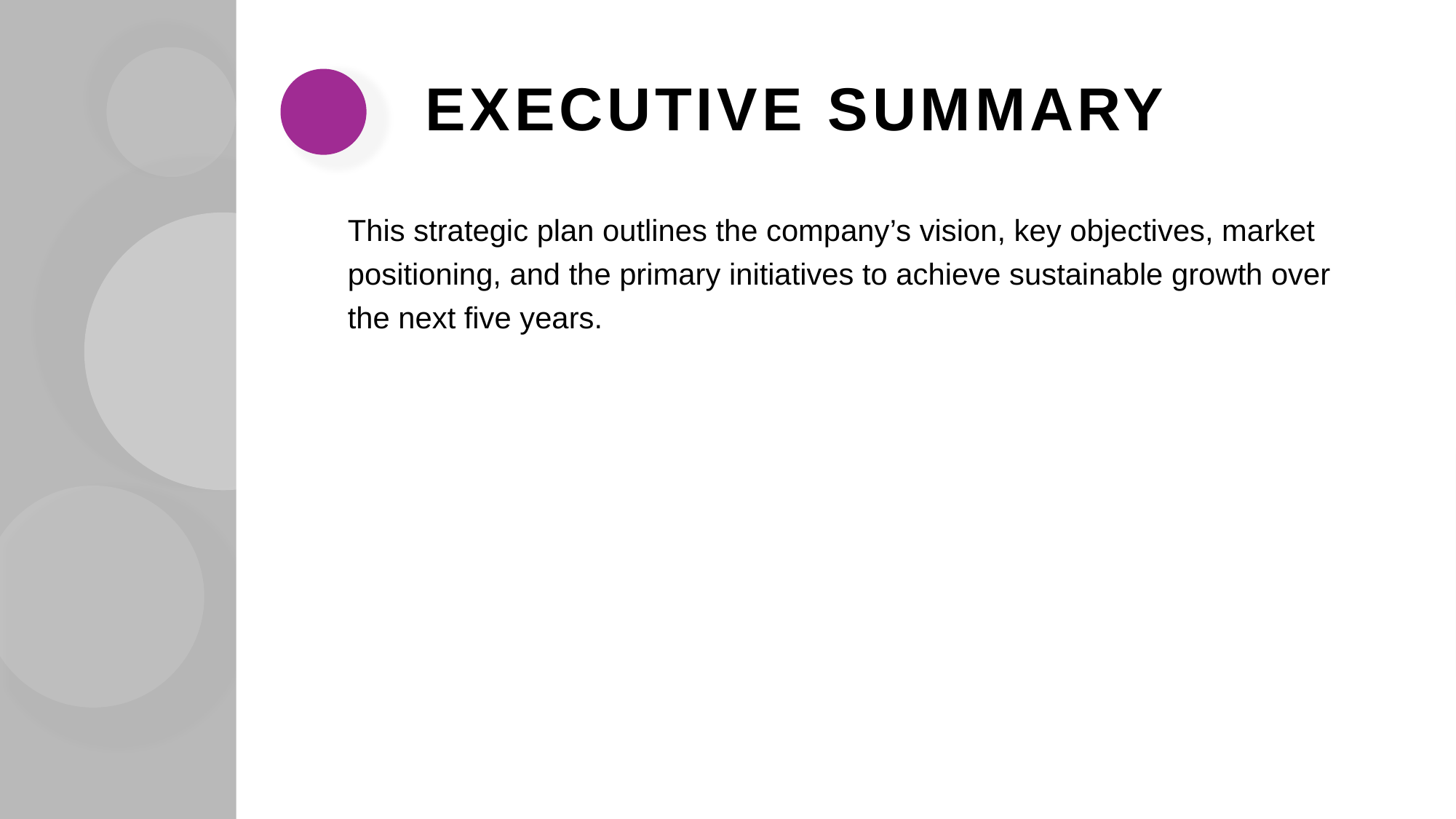

# EXECUTIVE SUMMARY

This strategic plan outlines the company’s vision, key objectives, market positioning, and the primary initiatives to achieve sustainable growth over the next five years.